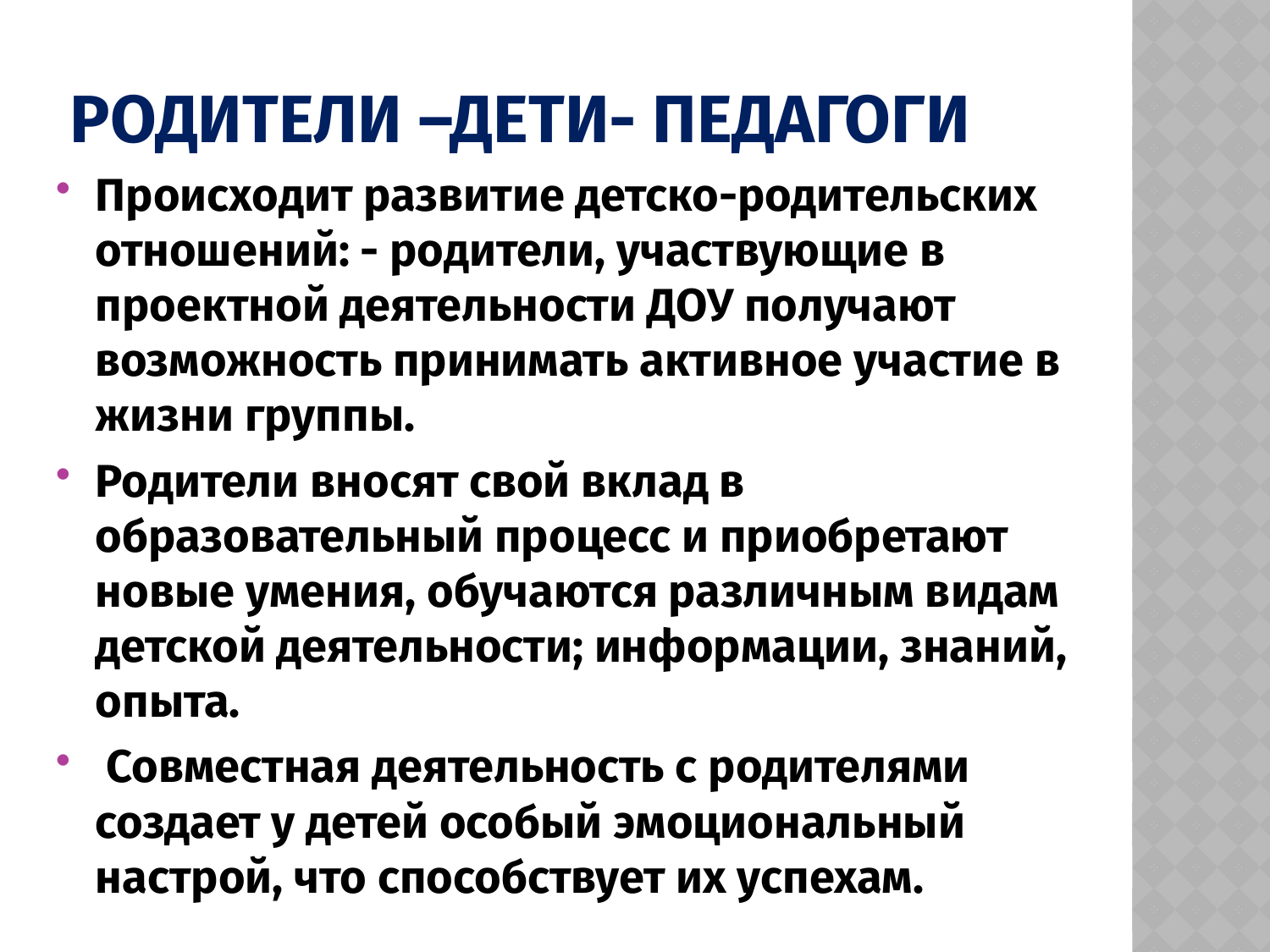

# Родители –дети- педагоги
Происходит развитие детско-родительских отношений: - родители, участвующие в проектной деятельности ДОУ получают возможность принимать активное участие в жизни группы.
Родители вносят свой вклад в образовательный процесс и приобретают новые умения, обучаются различным видам детской деятельности; информации, знаний, опыта.
 Совместная деятельность с родителями создает у детей особый эмоциональный настрой, что способствует их успехам.